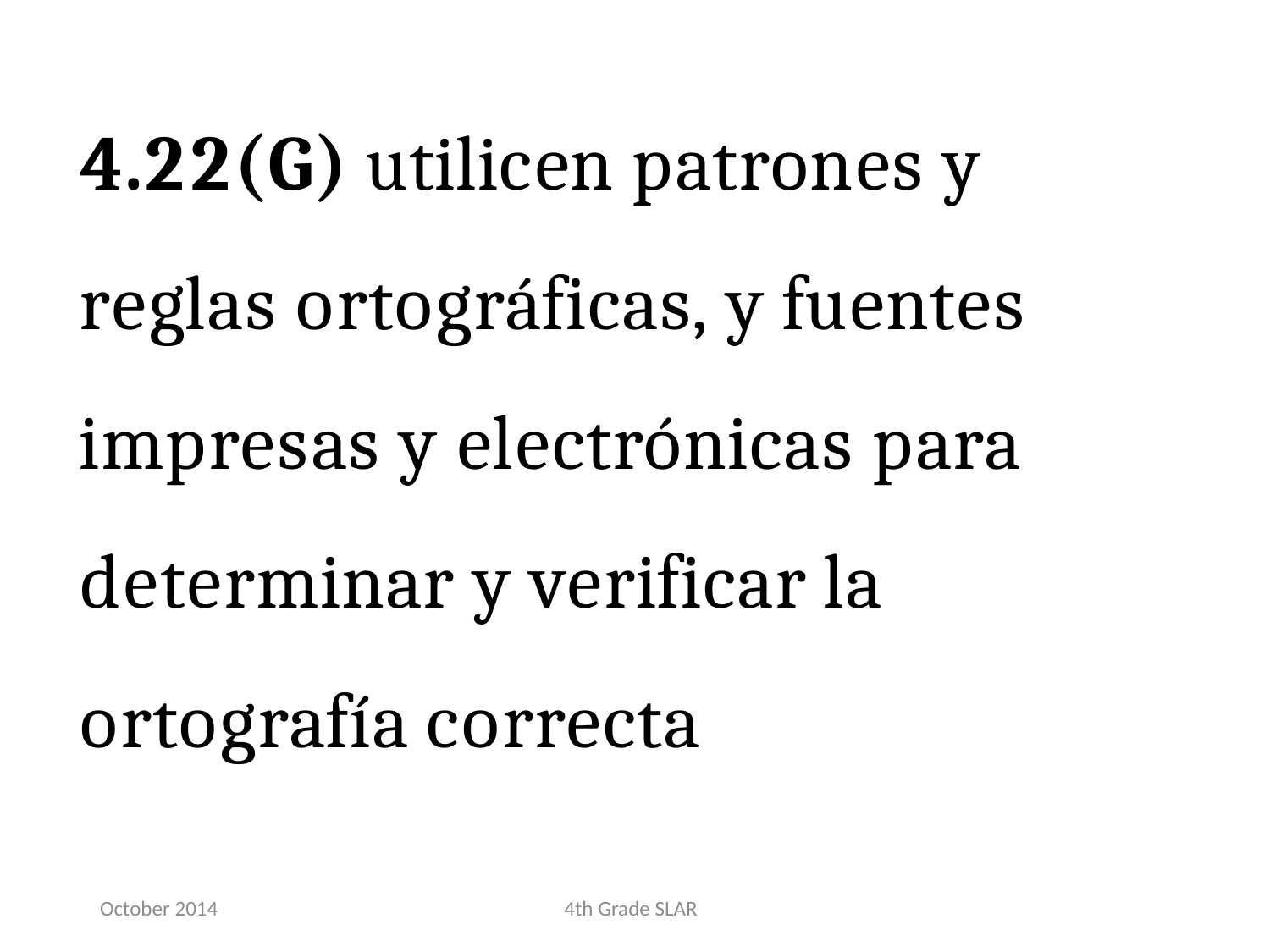

4.22(G) utilicen patrones y reglas ortográficas, y fuentes impresas y electrónicas para determinar y verificar la ortografía correcta
October 2014
4th Grade SLAR